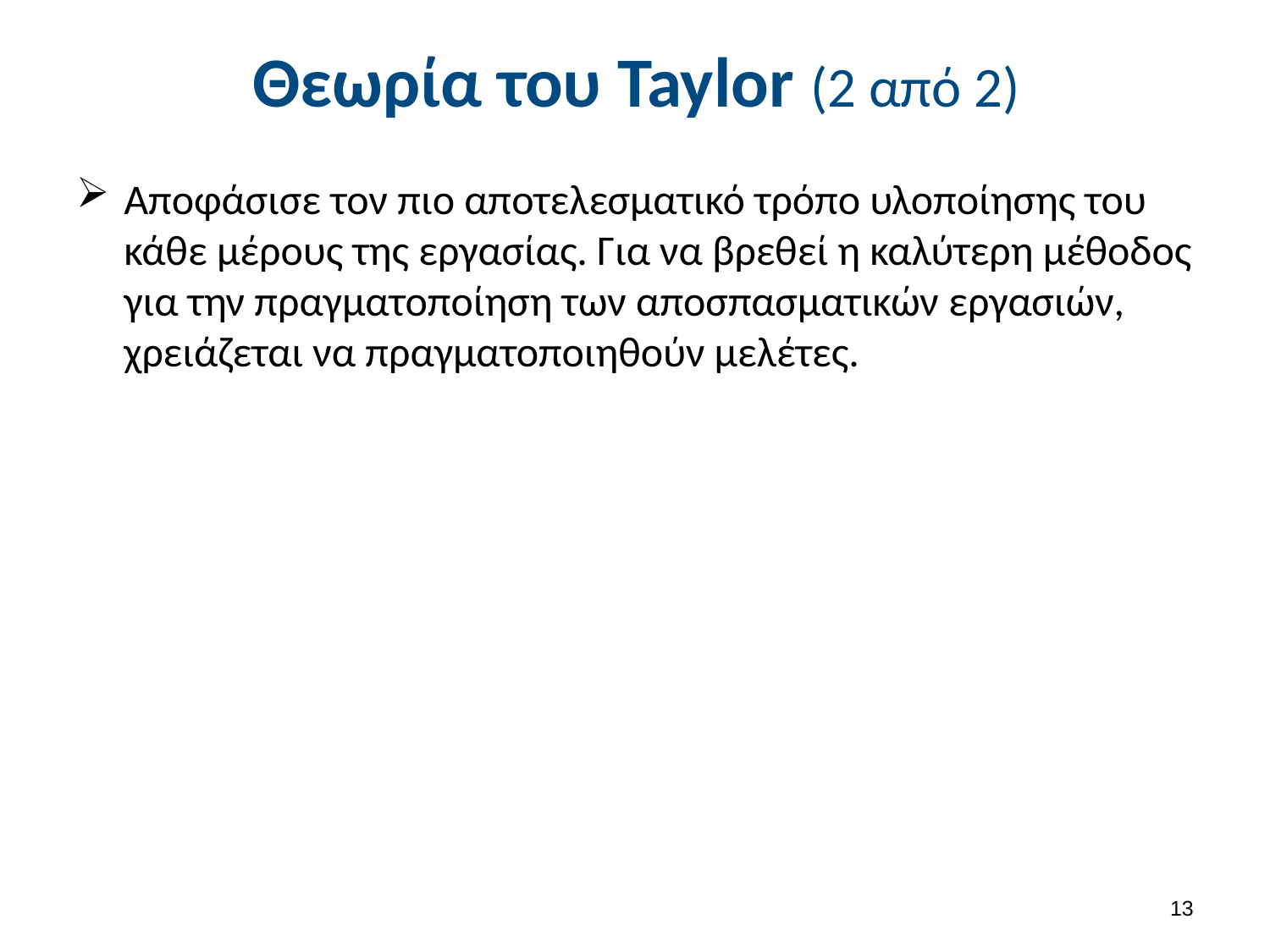

# Θεωρία του Taylor (2 από 2)
Αποφάσισε τον πιο αποτελεσματικό τρόπο υλοποίησης του κάθε μέρους της εργασίας. Για να βρεθεί η καλύτερη μέθοδος για την πραγματοποίηση των αποσπασματικών εργασιών, χρειάζεται να πραγματοποιηθούν μελέτες.

13